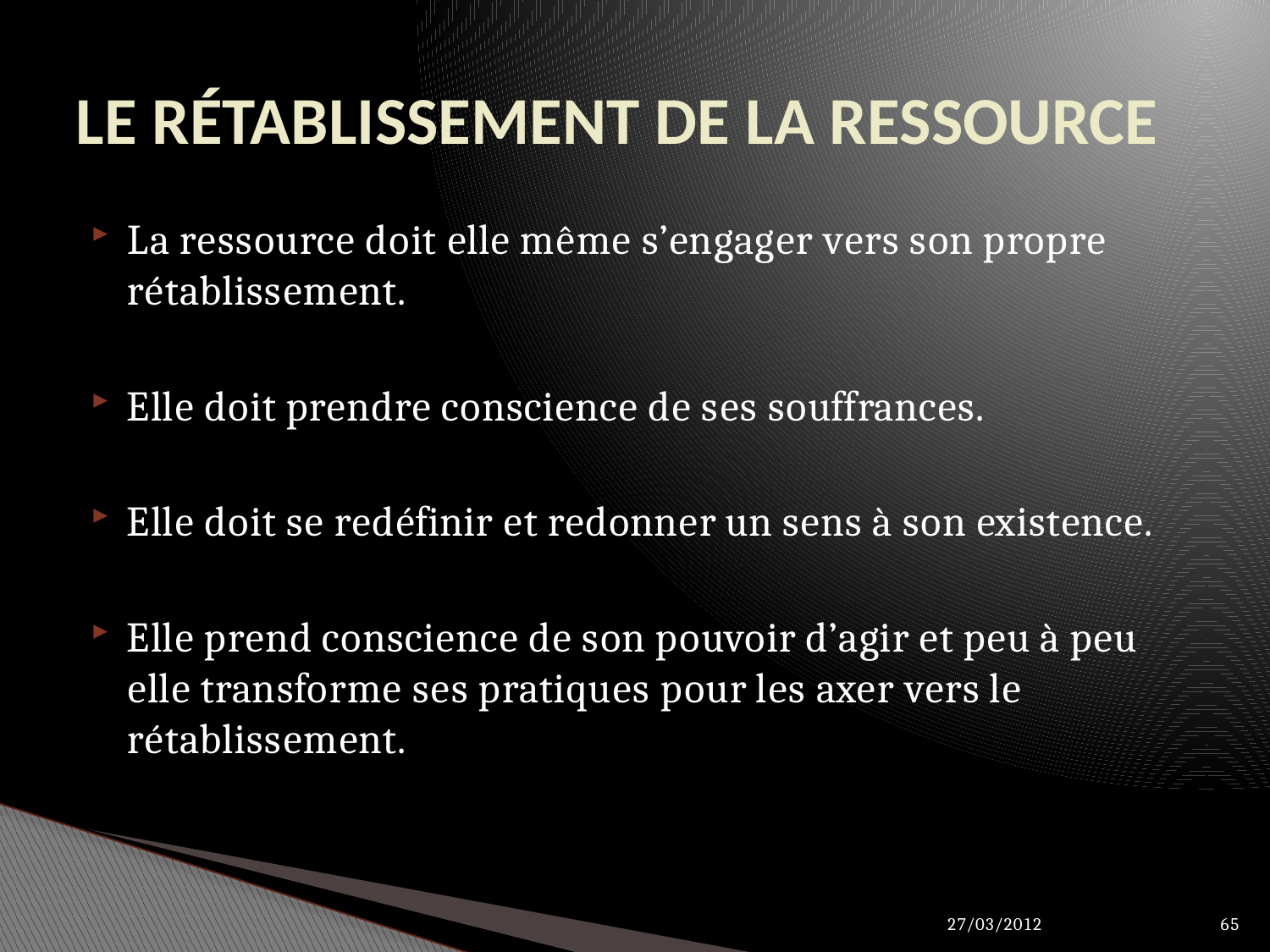

# LE RÉTABLISSEMENT DE LA RESSOURCE
La ressource doit elle même s’engager vers son propre rétablissement.

Elle doit prendre conscience de ses souffrances.

Elle doit se redéfinir et redonner un sens à son existence.

Elle prend conscience de son pouvoir d’agir et peu à peu elle transforme ses pratiques pour les axer vers le rétablissement.

27/03/2012
65